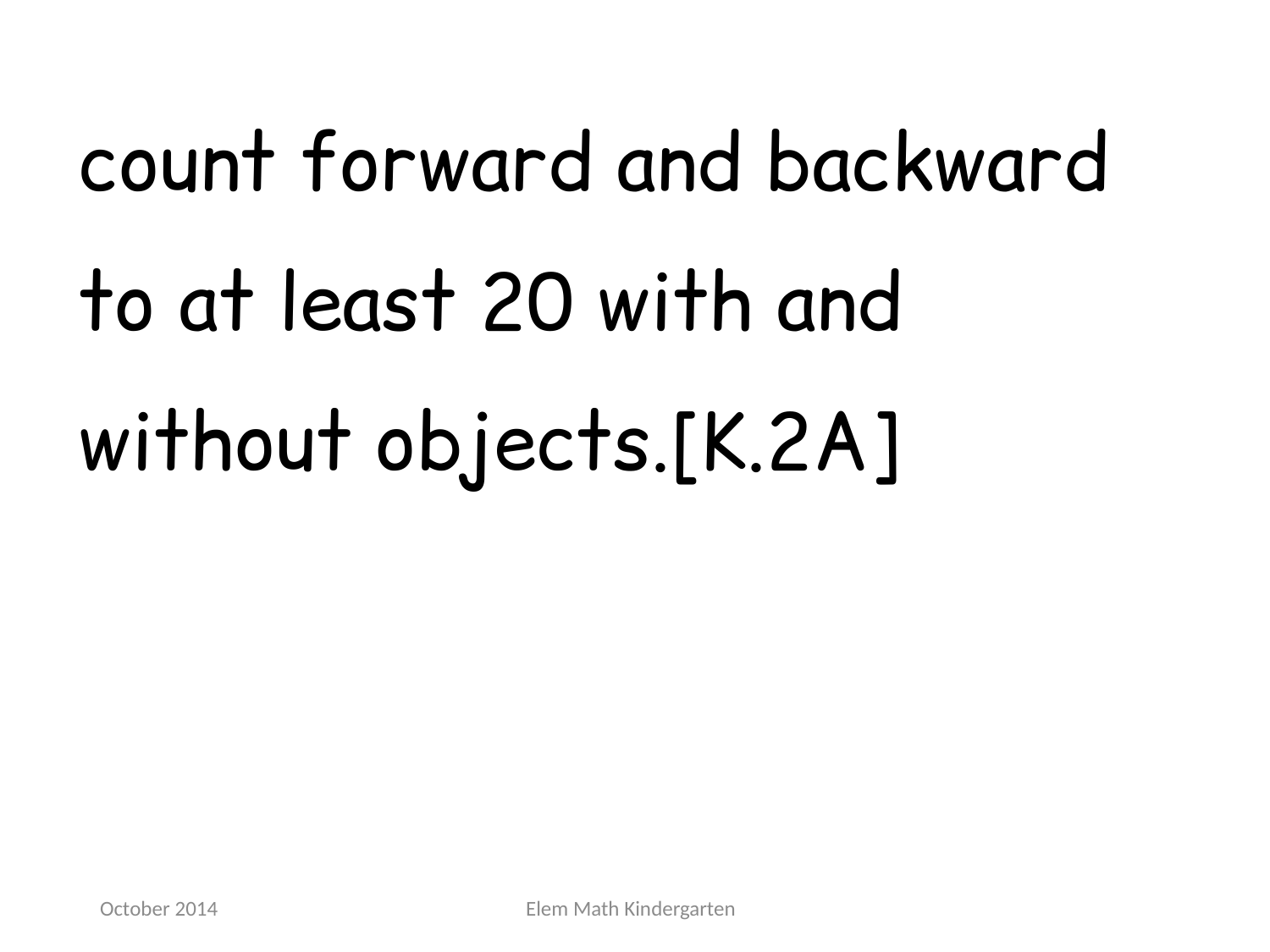

count forward and backward to at least 20 with and without objects.[K.2A]
October 2014
Elem Math Kindergarten